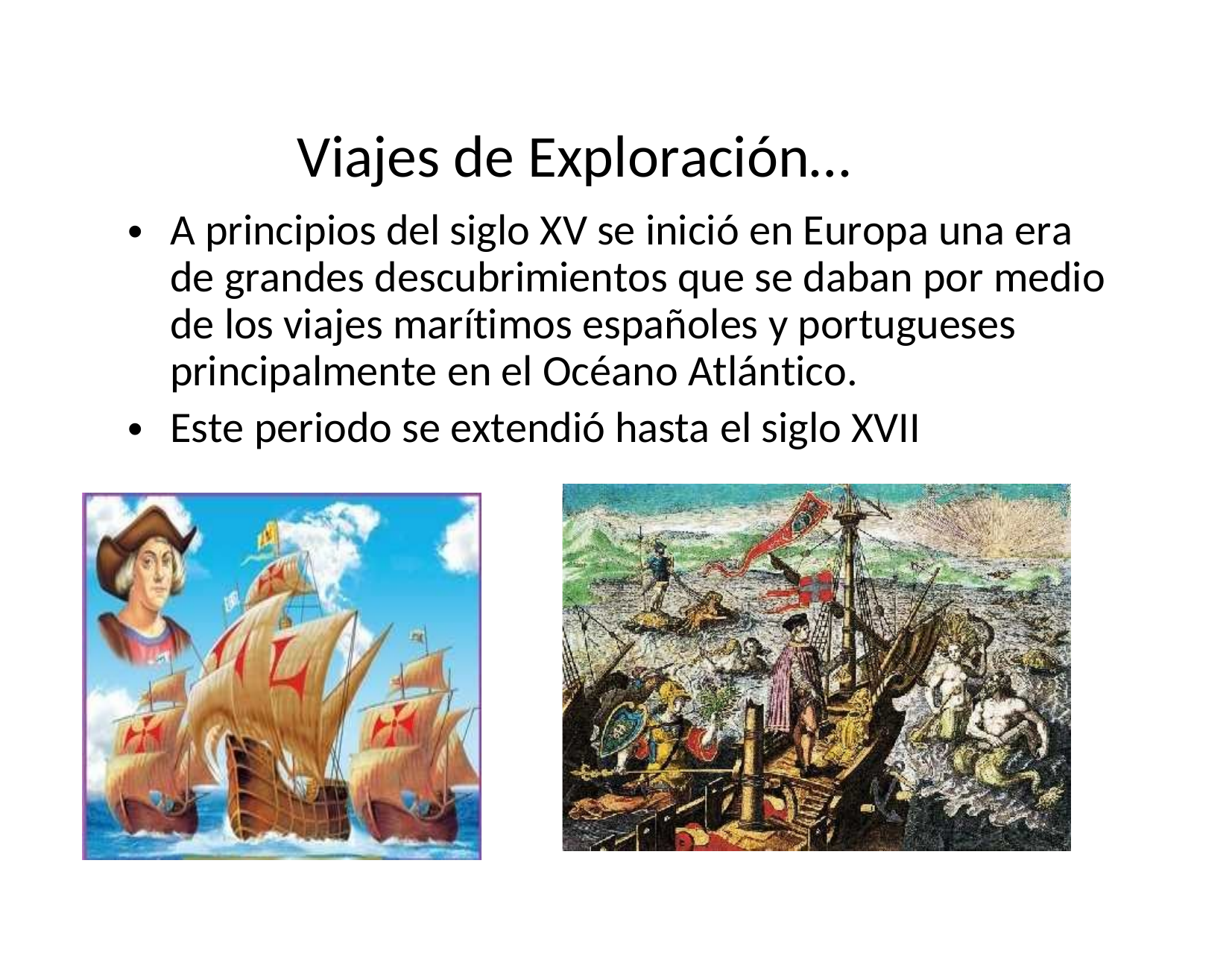

Viajes de Exploración…
A principios del siglo XV se inició en Europa una era de grandes descubrimientos que se daban por medio de los viajes marítimos españoles y portugueses principalmente en el Océano Atlántico.
Este periodo se extendió hasta el siglo XVII
•
•